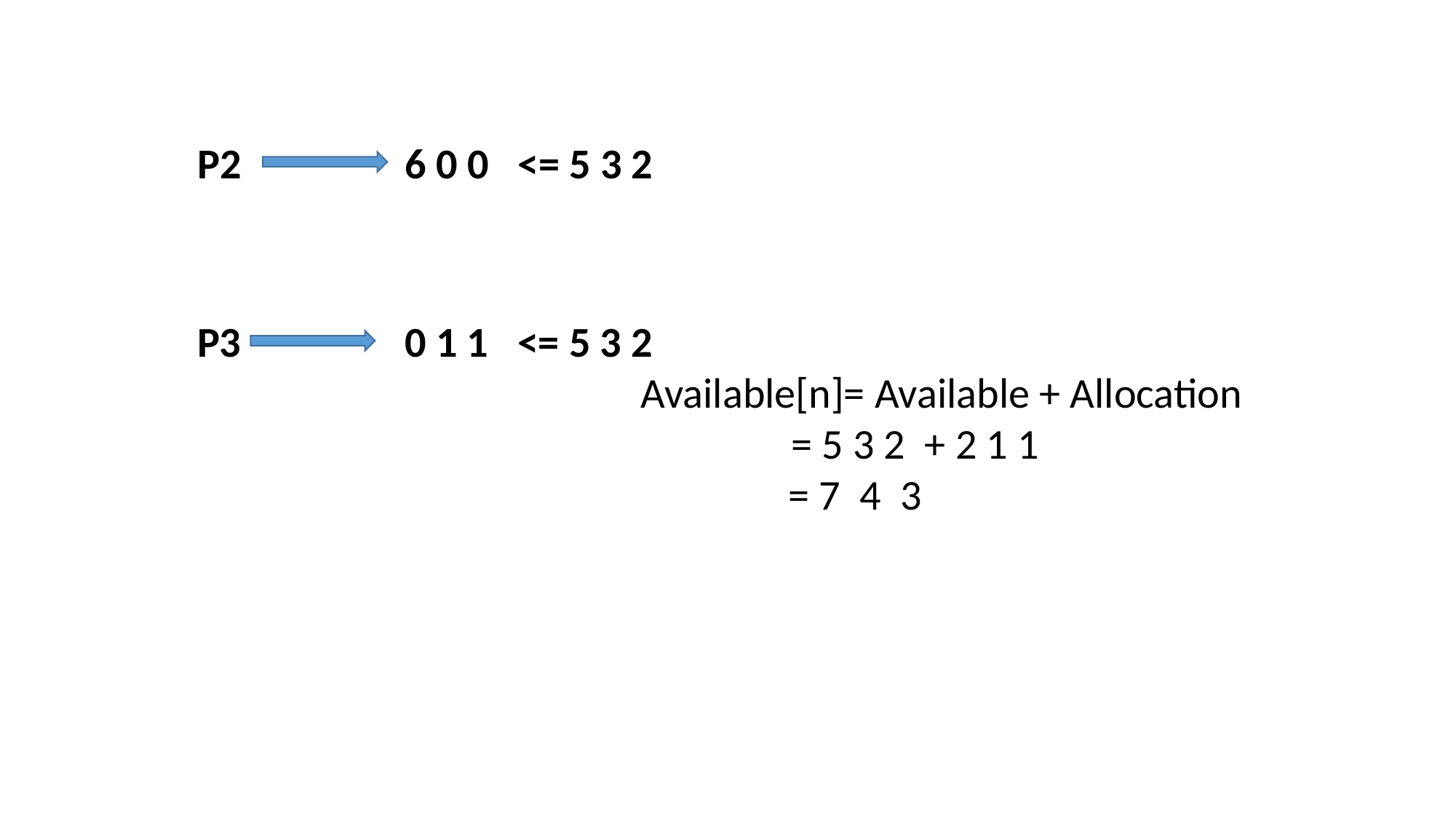

P2                 6 0 0   <= 5 3 2

P3                 0 1 1   <= 5 3 2
                                              Available[n]= Available + Allocation
		  		           	     = 5 3 2  + 2 1 1
				                = 7  4  3